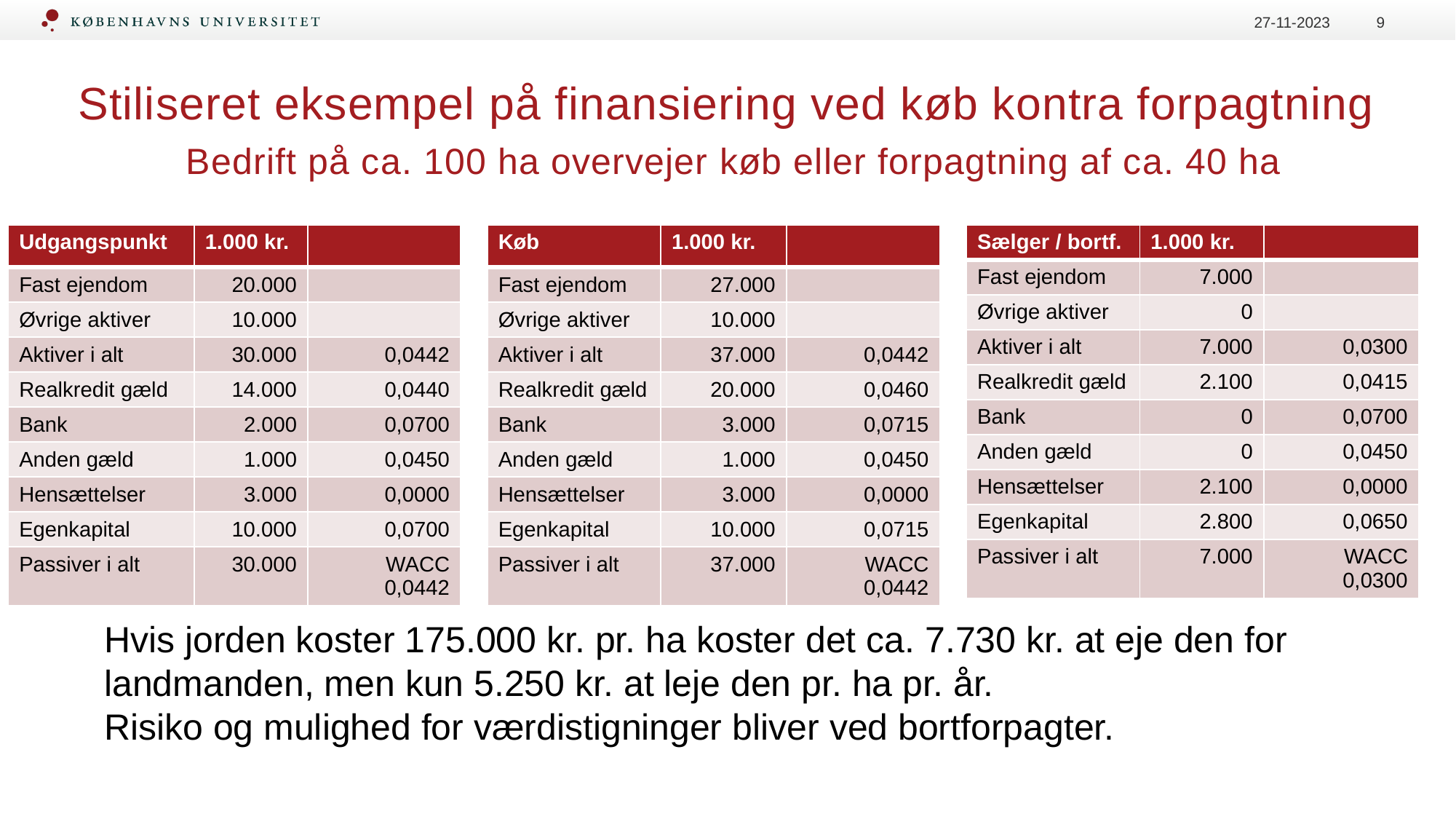

27-11-2023
9
# Stiliseret eksempel på finansiering ved køb kontra forpagtning Bedrift på ca. 100 ha overvejer køb eller forpagtning af ca. 40 ha
| Køb | 1.000 kr. |  |
| --- | --- | --- |
| Fast ejendom | 27.000 |  |
| Øvrige aktiver | 10.000 |  |
| Aktiver i alt | 37.000 | 0,0442 |
| Realkredit gæld | 20.000 | 0,0460 |
| Bank | 3.000 | 0,0715 |
| Anden gæld | 1.000 | 0,0450 |
| Hensættelser | 3.000 | 0,0000 |
| Egenkapital | 10.000 | 0,0715 |
| Passiver i alt | 37.000 | WACC 0,0442 |
| Sælger / bortf. | 1.000 kr. |  |
| --- | --- | --- |
| Fast ejendom | 7.000 |  |
| Øvrige aktiver | 0 |  |
| Aktiver i alt | 7.000 | 0,0300 |
| Realkredit gæld | 2.100 | 0,0415 |
| Bank | 0 | 0,0700 |
| Anden gæld | 0 | 0,0450 |
| Hensættelser | 2.100 | 0,0000 |
| Egenkapital | 2.800 | 0,0650 |
| Passiver i alt | 7.000 | WACC 0,0300 |
| Udgangspunkt | 1.000 kr. |  |
| --- | --- | --- |
| Fast ejendom | 20.000 |  |
| Øvrige aktiver | 10.000 |  |
| Aktiver i alt | 30.000 | 0,0442 |
| Realkredit gæld | 14.000 | 0,0440 |
| Bank | 2.000 | 0,0700 |
| Anden gæld | 1.000 | 0,0450 |
| Hensættelser | 3.000 | 0,0000 |
| Egenkapital | 10.000 | 0,0700 |
| Passiver i alt | 30.000 | WACC 0,0442 |
Hvis jorden koster 175.000 kr. pr. ha koster det ca. 7.730 kr. at eje den for landmanden, men kun 5.250 kr. at leje den pr. ha pr. år.
Risiko og mulighed for værdistigninger bliver ved bortforpagter.